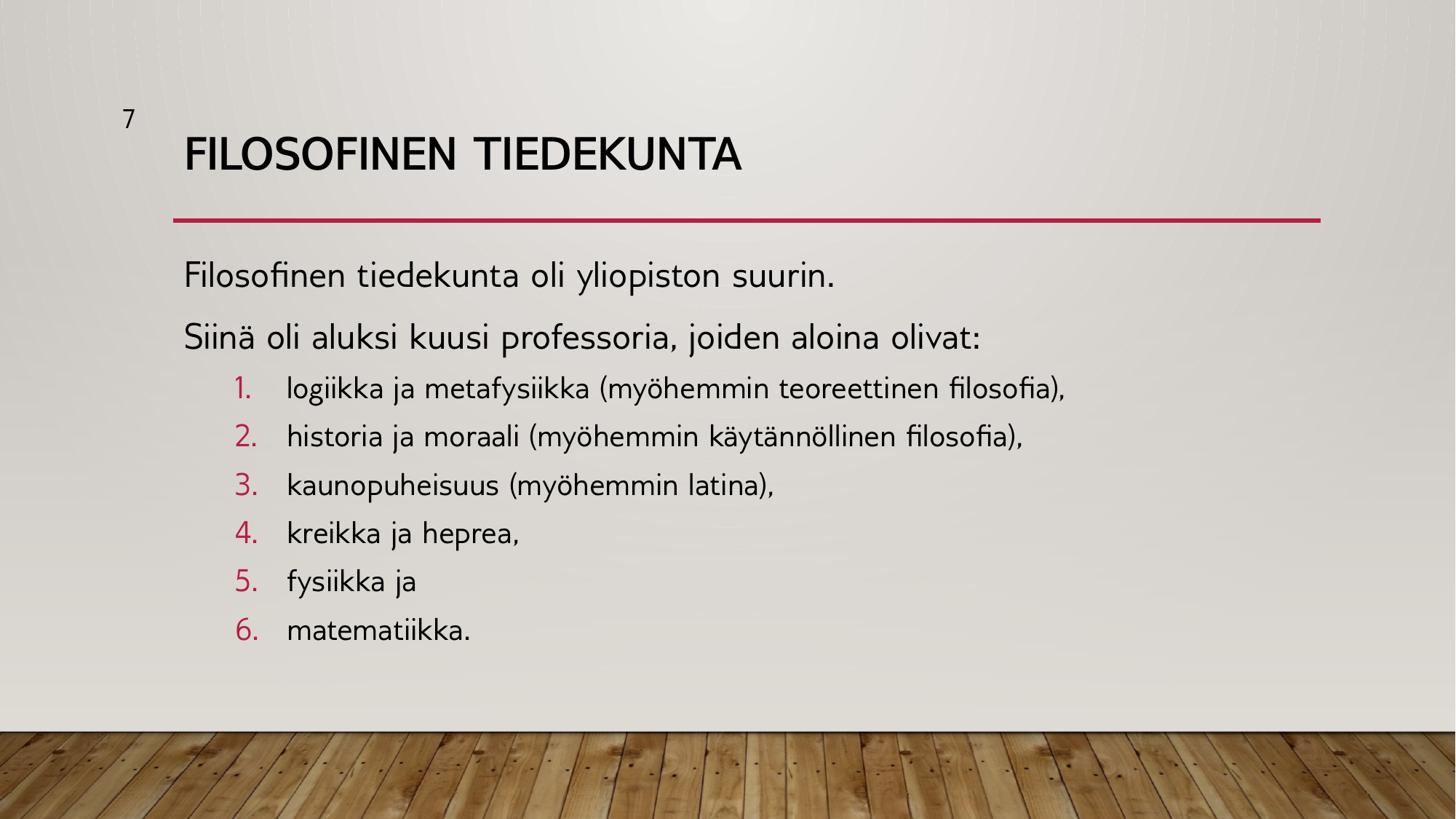

# Filosofinen tiedekunta
7
Filosofinen tiedekunta oli yliopiston suurin.
Siinä oli aluksi kuusi professoria, joiden aloina olivat:
logiikka ja metafysiikka (myöhemmin teoreettinen filosofia),
historia ja moraali (myöhemmin käytännöllinen filosofia),
kaunopuheisuus (myöhemmin latina),
kreikka ja heprea,
fysiikka ja
matematiikka.